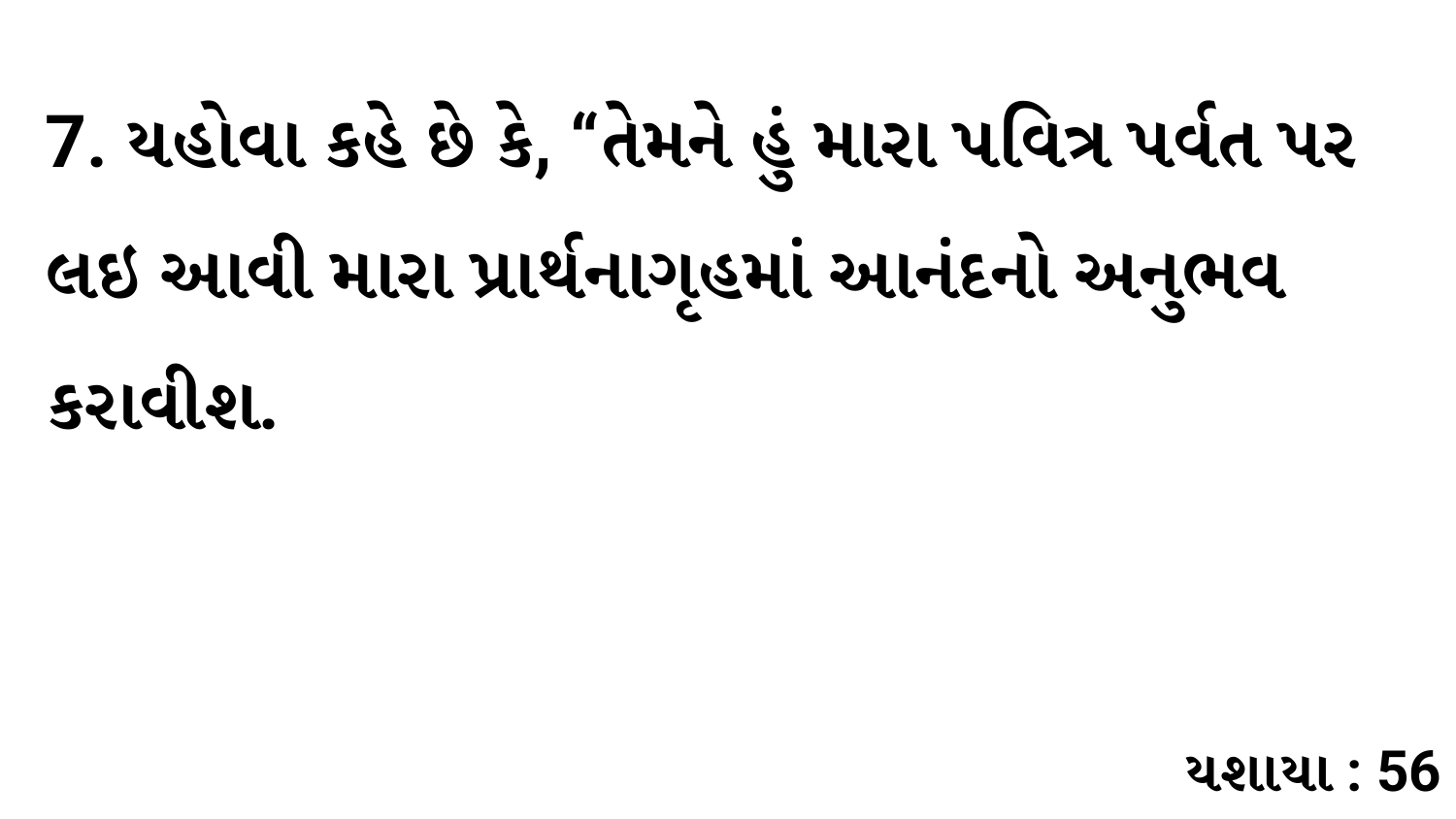

7. યહોવા કહે છે કે, “તેમને હું મારા પવિત્ર પર્વત પર લઇ આવી મારા પ્રાર્થનાગૃહમાં આનંદનો અનુભવ કરાવીશ.
યશાયા : 56